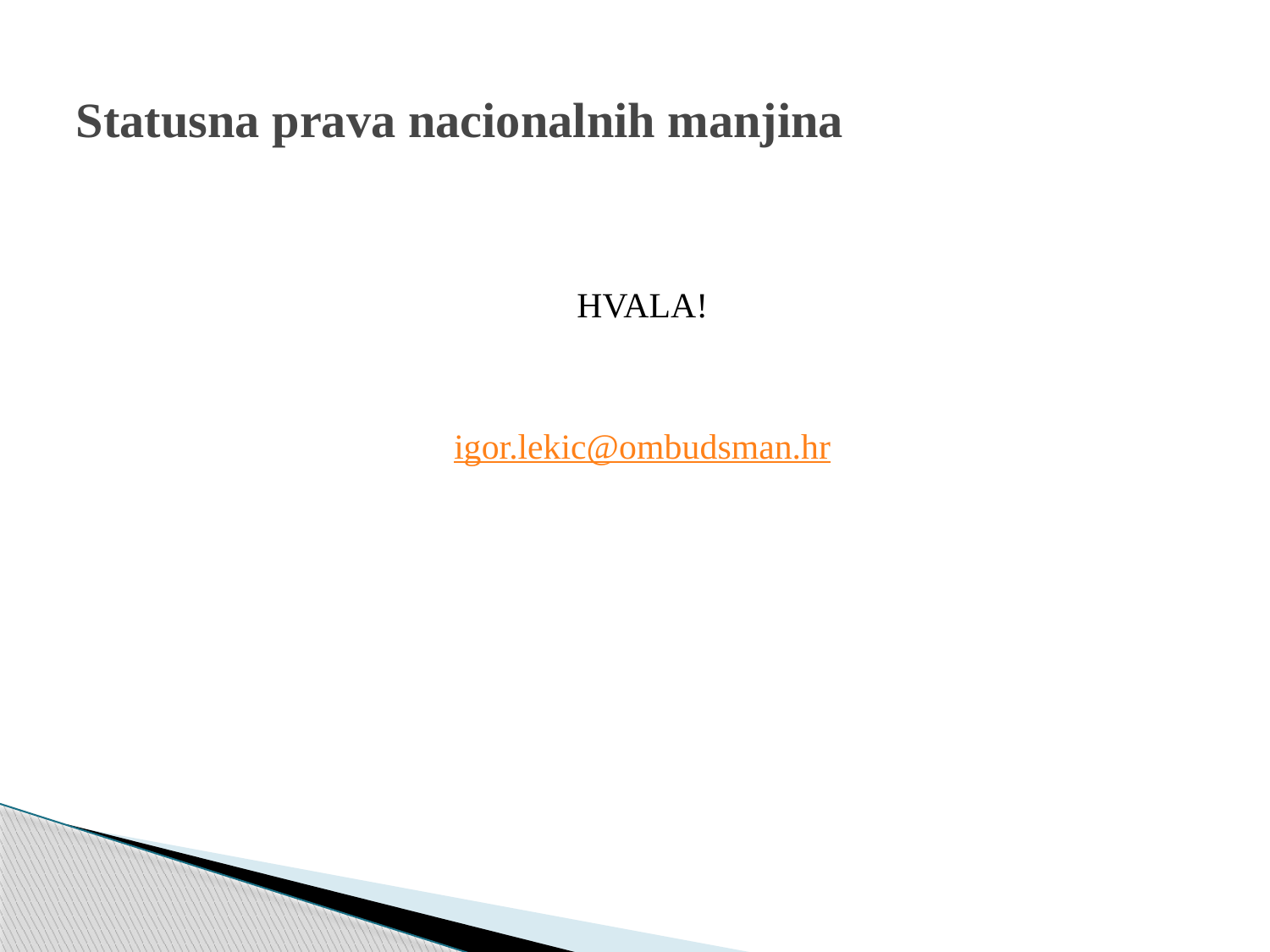

# Statusna prava nacionalnih manjina

HVALA!

igor.lekic@ombudsman.hr